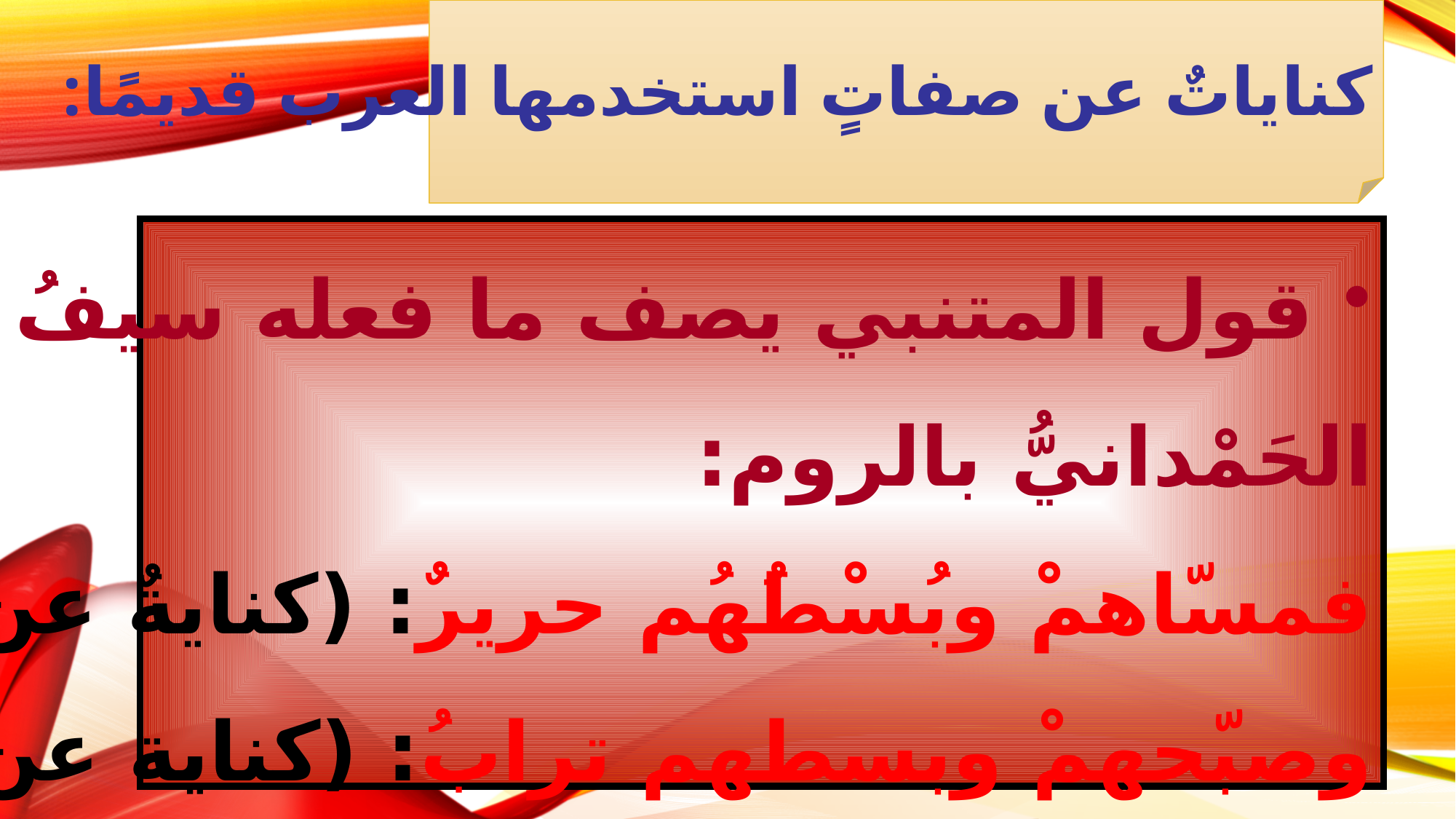

كناياتٌ عن صفاتٍ استخدمها العرب قديمًا:
 قول المتنبي يصف ما فعله سيفُ الدولةِ
الحَمْدانيُّ بالروم:
فمسّاهمْ وبُسْطُهُم حريرٌ: (كنايةٌ عن العزّ).
وصبّحهمْ وبسطهم ترابُ: (كناية عن الذّل).